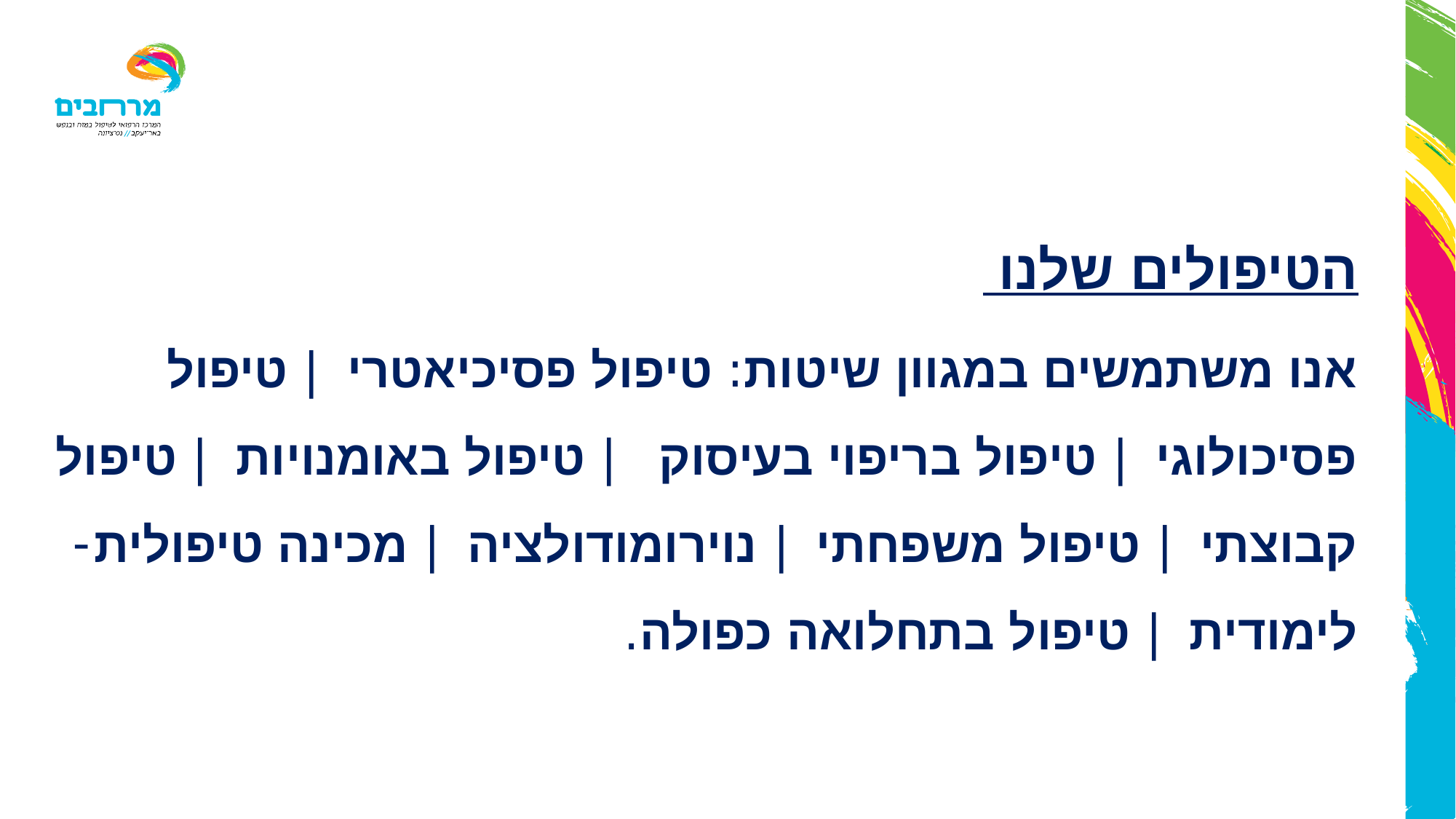

הטיפולים שלנו
אנו משתמשים במגוון שיטות: טיפול פסיכיאטרי | טיפול פסיכולוגי | טיפול בריפוי בעיסוק  | טיפול באומנויות | טיפול קבוצתי | טיפול משפחתי | נוירומודולציה | מכינה טיפולית- לימודית | טיפול בתחלואה כפולה.